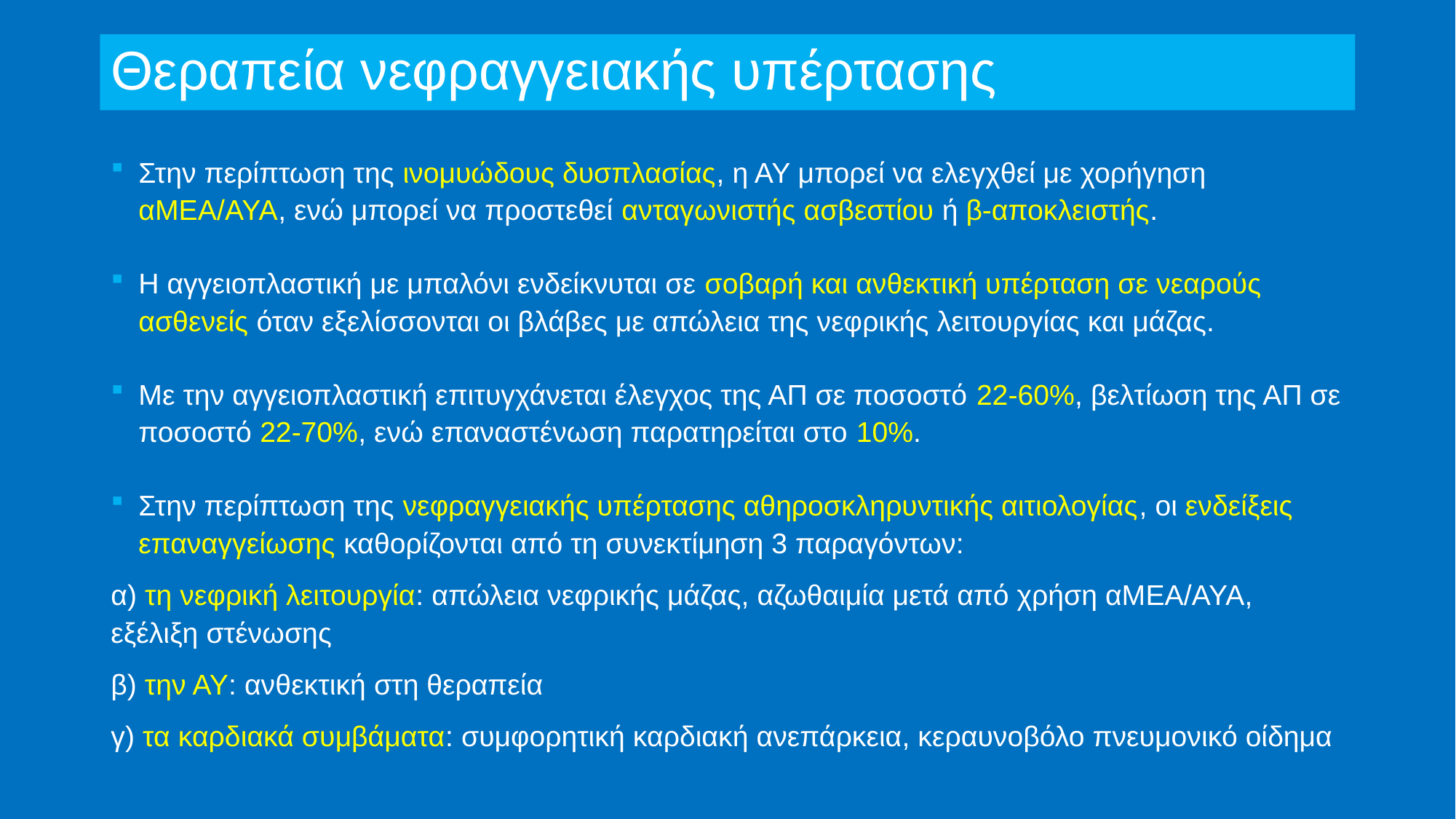

# Θεραπεία νεφραγγειακής υπέρτασης
Στην περίπτωση της ινομυώδους δυσπλασίας, η ΑΥ μπορεί να ελεγχθεί με χορήγηση αΜΕΑ/ΑΥΑ, ενώ μπορεί να προστεθεί ανταγωνιστής ασβεστίου ή β-αποκλειστής.

Η αγγειοπλαστική με μπαλόνι ενδείκνυται σε σοβαρή και ανθεκτική υπέρταση σε νεαρούς ασθενείς όταν εξελίσσονται οι βλάβες με απώλεια της νεφρικής λειτουργίας και μάζας.

Με την αγγειοπλαστική επιτυγχάνεται έλεγχος της ΑΠ σε ποσοστό 22-60%, βελτίωση της ΑΠ σε ποσοστό 22-70%, ενώ επαναστένωση παρατηρείται στο 10%.

Στην περίπτωση της νεφραγγειακής υπέρτασης αθηροσκληρυντικής αιτιολογίας, οι ενδείξεις επαναγγείωσης καθορίζονται από τη συνεκτίμηση 3 παραγόντων:
α) τη νεφρική λειτουργία: απώλεια νεφρικής μάζας, αζωθαιμία μετά από χρήση αΜΕΑ/ΑΥΑ, εξέλιξη στένωσης
β) την ΑΥ: ανθεκτική στη θεραπεία
γ) τα καρδιακά συμβάματα: συμφορητική καρδιακή ανεπάρκεια, κεραυνοβόλο πνευμονικό οίδημα